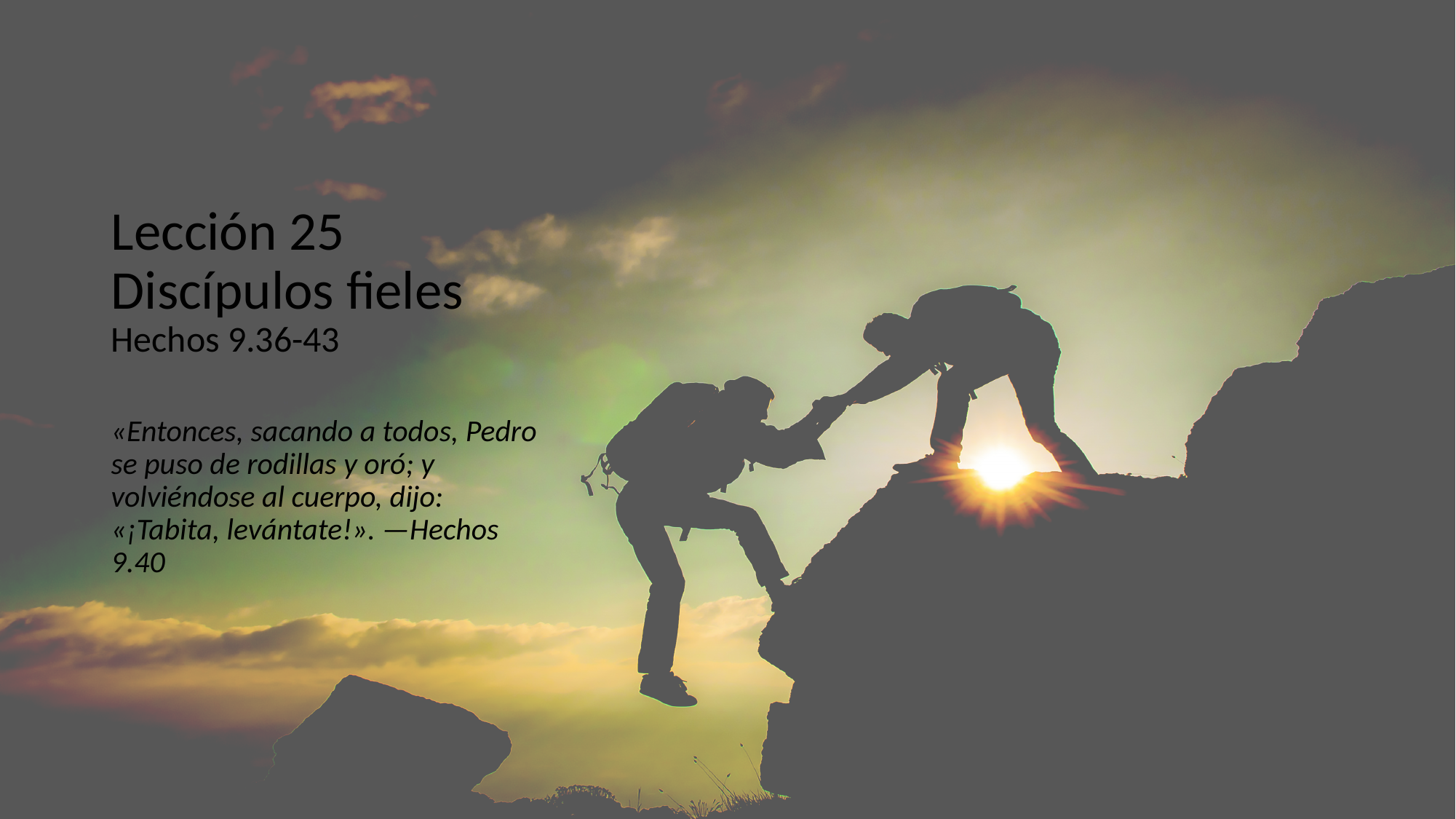

# Lección 25 Discípulos fieles Hechos 9.36-43
«Entonces, sacando a todos, Pedro se puso de rodillas y oró; y volviéndose al cuerpo, dijo: «¡Tabita, levántate!». —Hechos 9.40